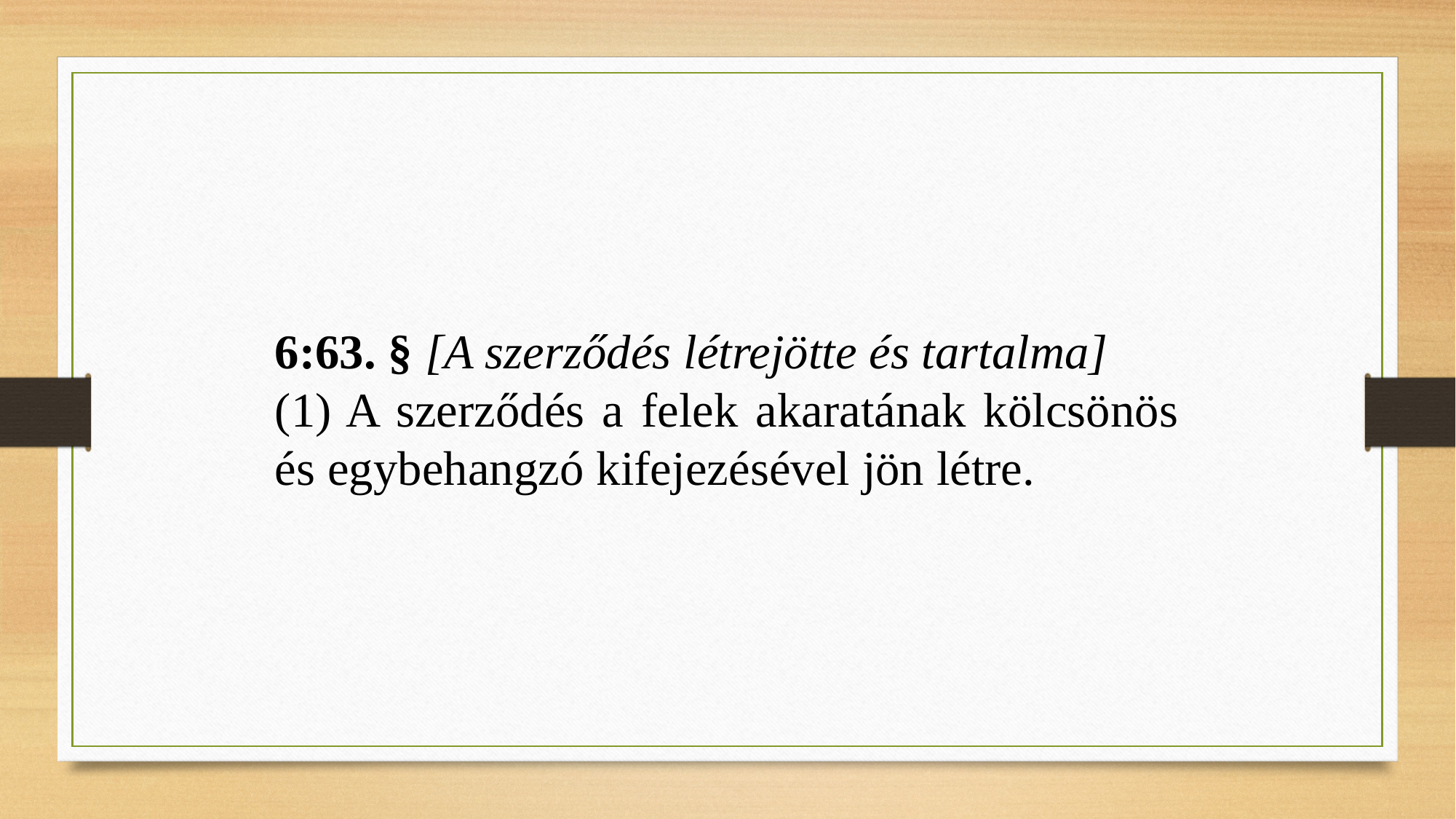

6:63. § [A szerződés létrejötte és tartalma]
(1) A szerződés a felek akaratának kölcsönös és egybehangzó kifejezésével jön létre.